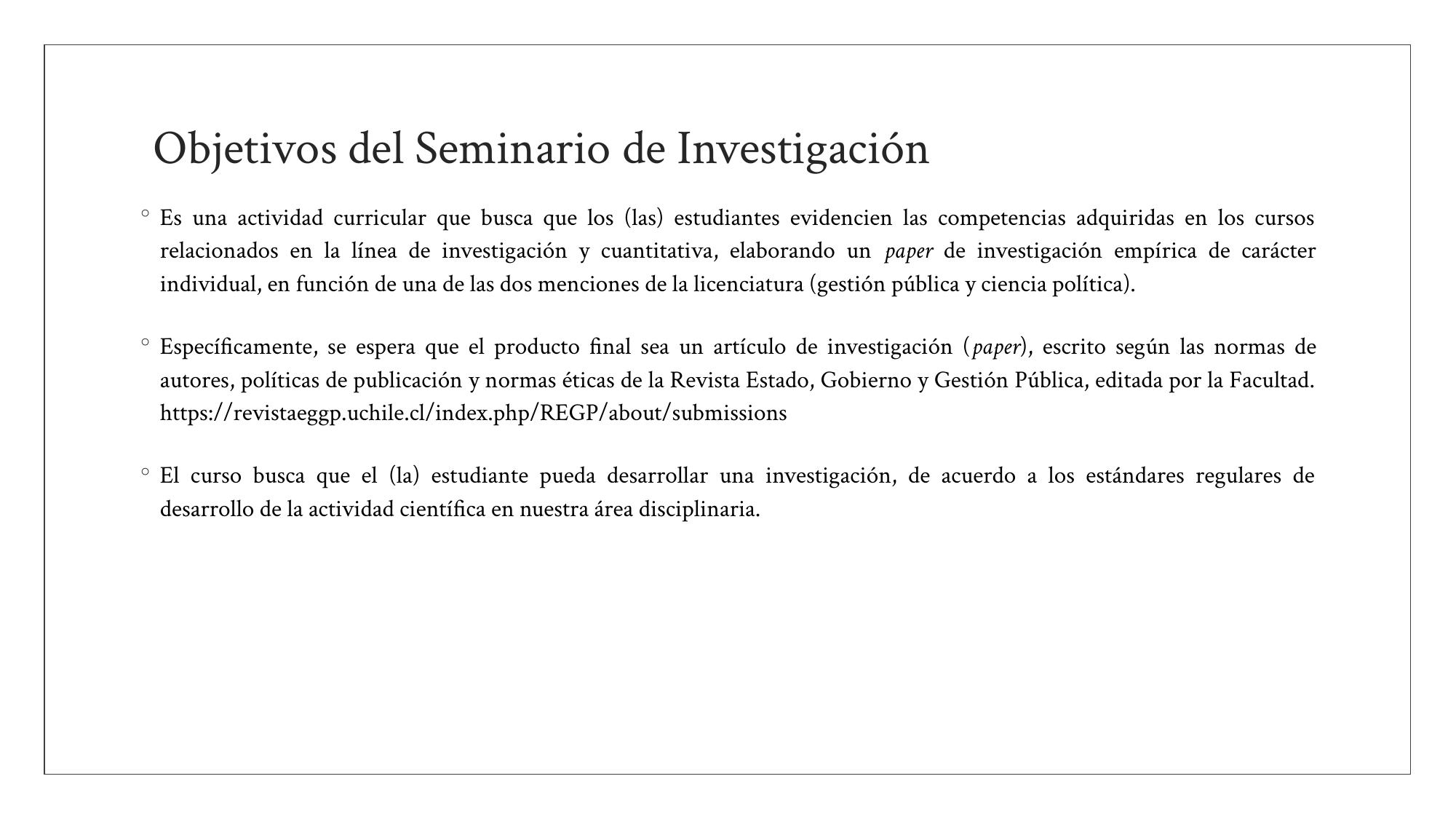

# Objetivos del Seminario de Investigación
Es una actividad curricular que busca que los (las) estudiantes evidencien las competencias adquiridas en los cursos relacionados en la línea de investigación y cuantitativa, elaborando un paper de investigación empírica de carácter individual, en función de una de las dos menciones de la licenciatura (gestión pública y ciencia política).
Específicamente, se espera que el producto final sea un artículo de investigación (paper), escrito según las normas de autores, políticas de publicación y normas éticas de la Revista Estado, Gobierno y Gestión Pública, editada por la Facultad. https://revistaeggp.uchile.cl/index.php/REGP/about/submissions
El curso busca que el (la) estudiante pueda desarrollar una investigación, de acuerdo a los estándares regulares de desarrollo de la actividad científica en nuestra área disciplinaria.